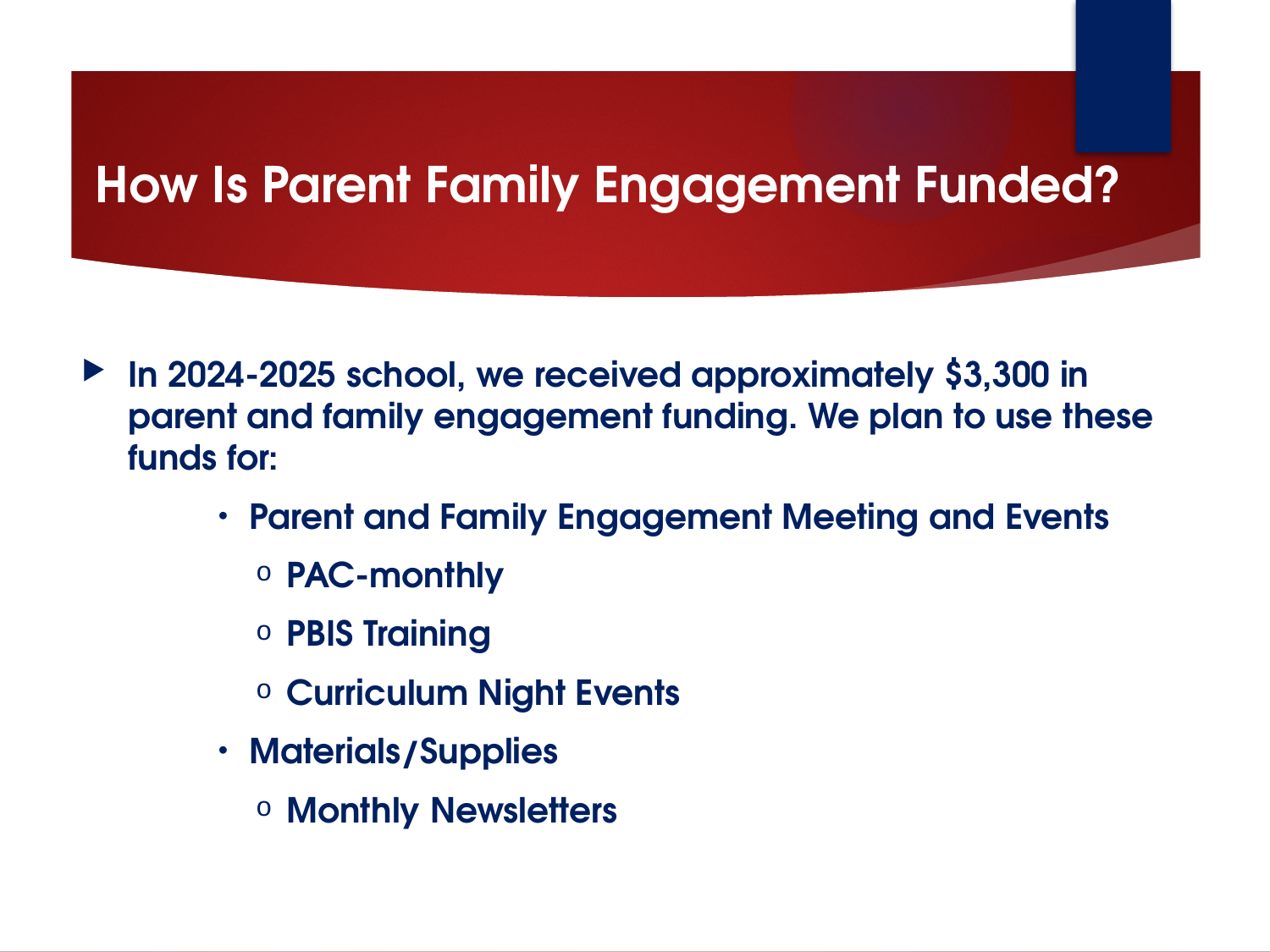

# How Is Parent Family Engagement Funded?
In 2024-2025 school, we received approximately $3,300 in parent and family engagement funding. We plan to use these funds for:
Parent and Family Engagement Meeting and Events
PAC-monthly
PBIS Training
Curriculum Night Events
Materials/Supplies
Monthly Newsletters